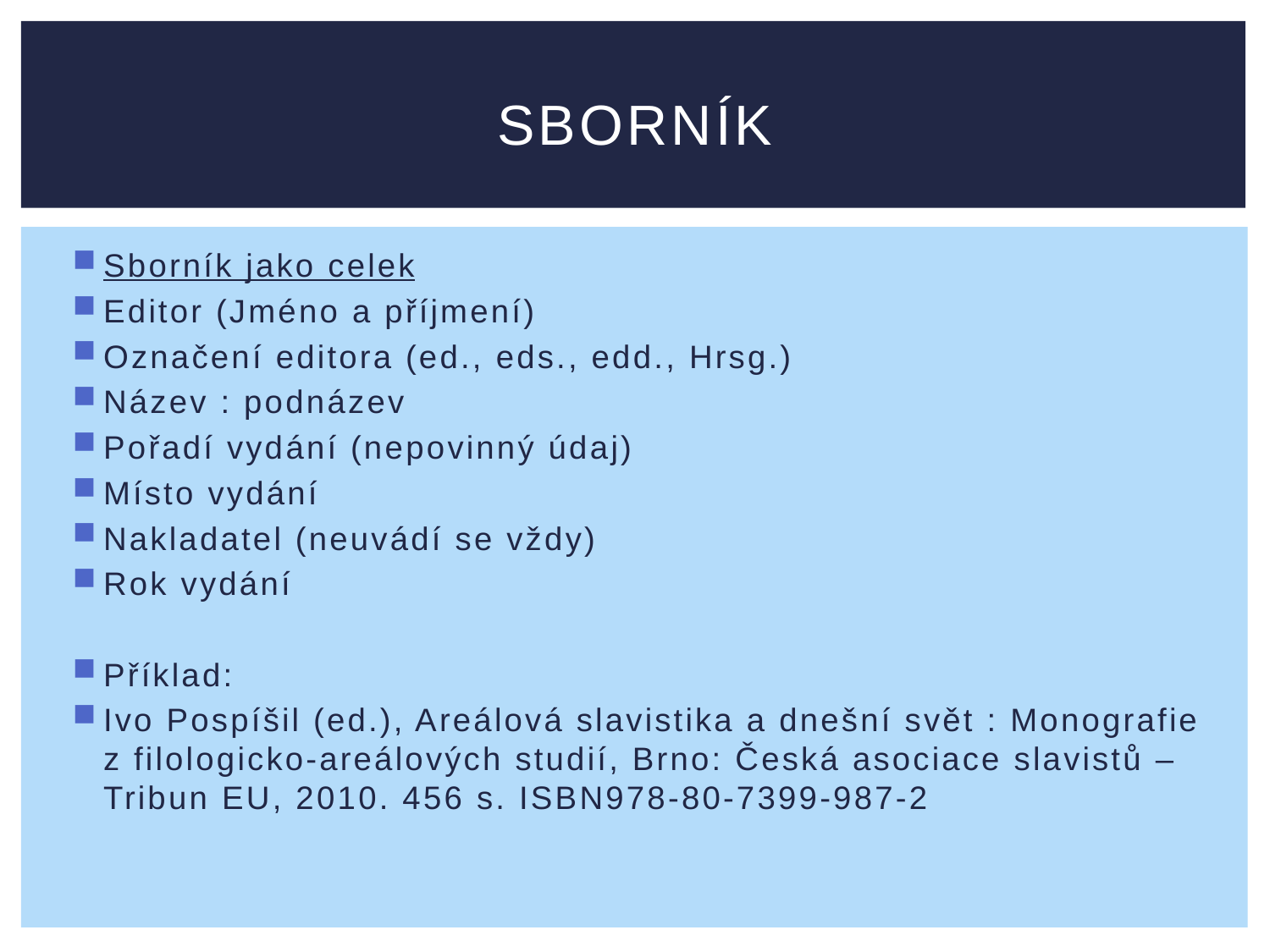

# Sborník
Sborník jako celek
Editor (Jméno a příjmení)
Označení editora (ed., eds., edd., Hrsg.)
Název : podnázev
Pořadí vydání (nepovinný údaj)
Místo vydání
Nakladatel (neuvádí se vždy)
Rok vydání

Příklad:
Ivo Pospíšil (ed.), Areálová slavistika a dnešní svět : Monografie z filologicko-areálových studií, Brno: Česká asociace slavistů – Tribun EU, 2010. 456 s. ISBN978-80-7399-987-2